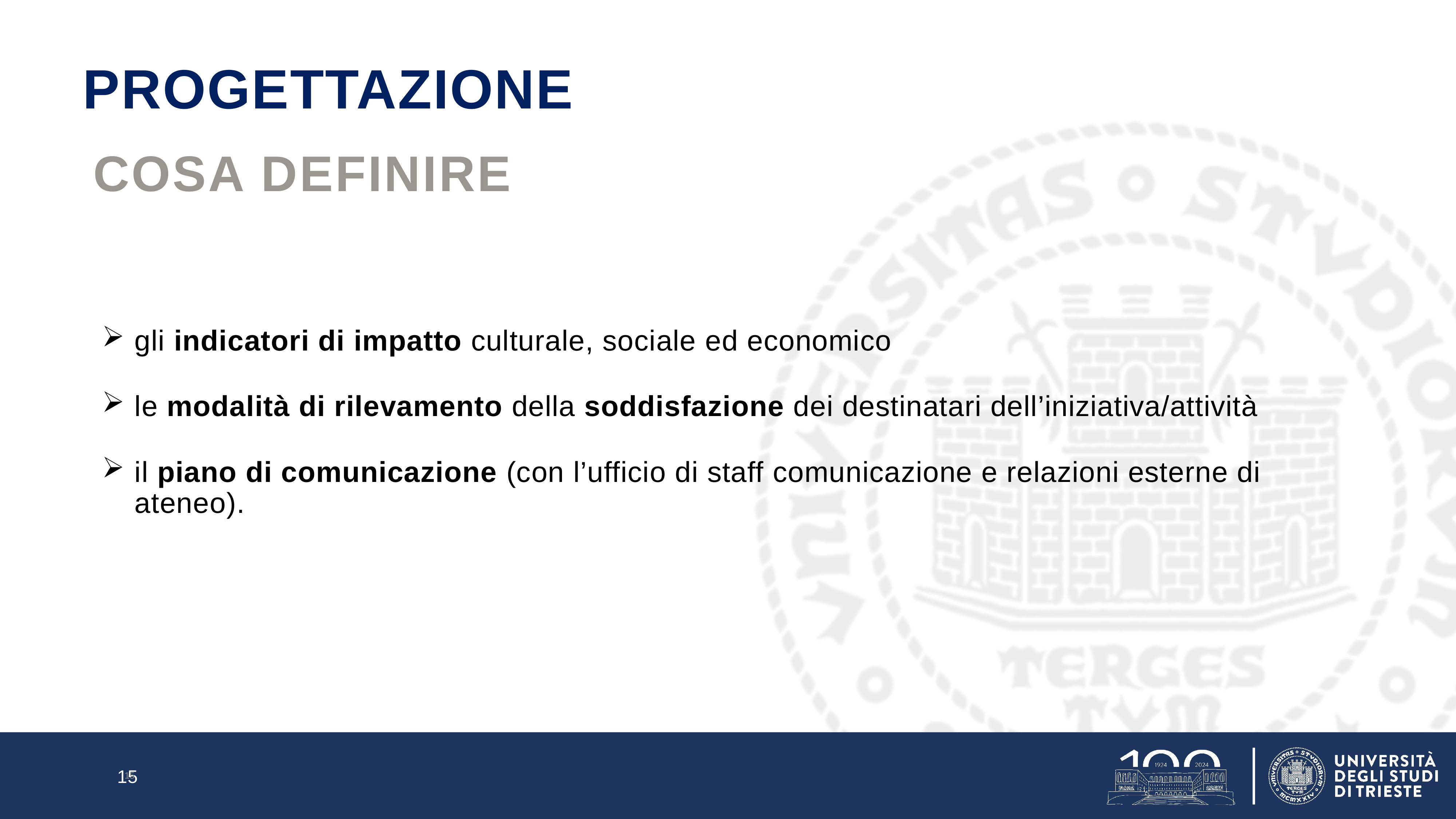

# PROGETTAZIONE
COSA DEFINIRE
gli indicatori di impatto culturale, sociale ed economico
le modalità di rilevamento della soddisfazione dei destinatari dell’iniziativa/attività
il piano di comunicazione (con l’ufficio di staff comunicazione e relazioni esterne di ateneo).

15